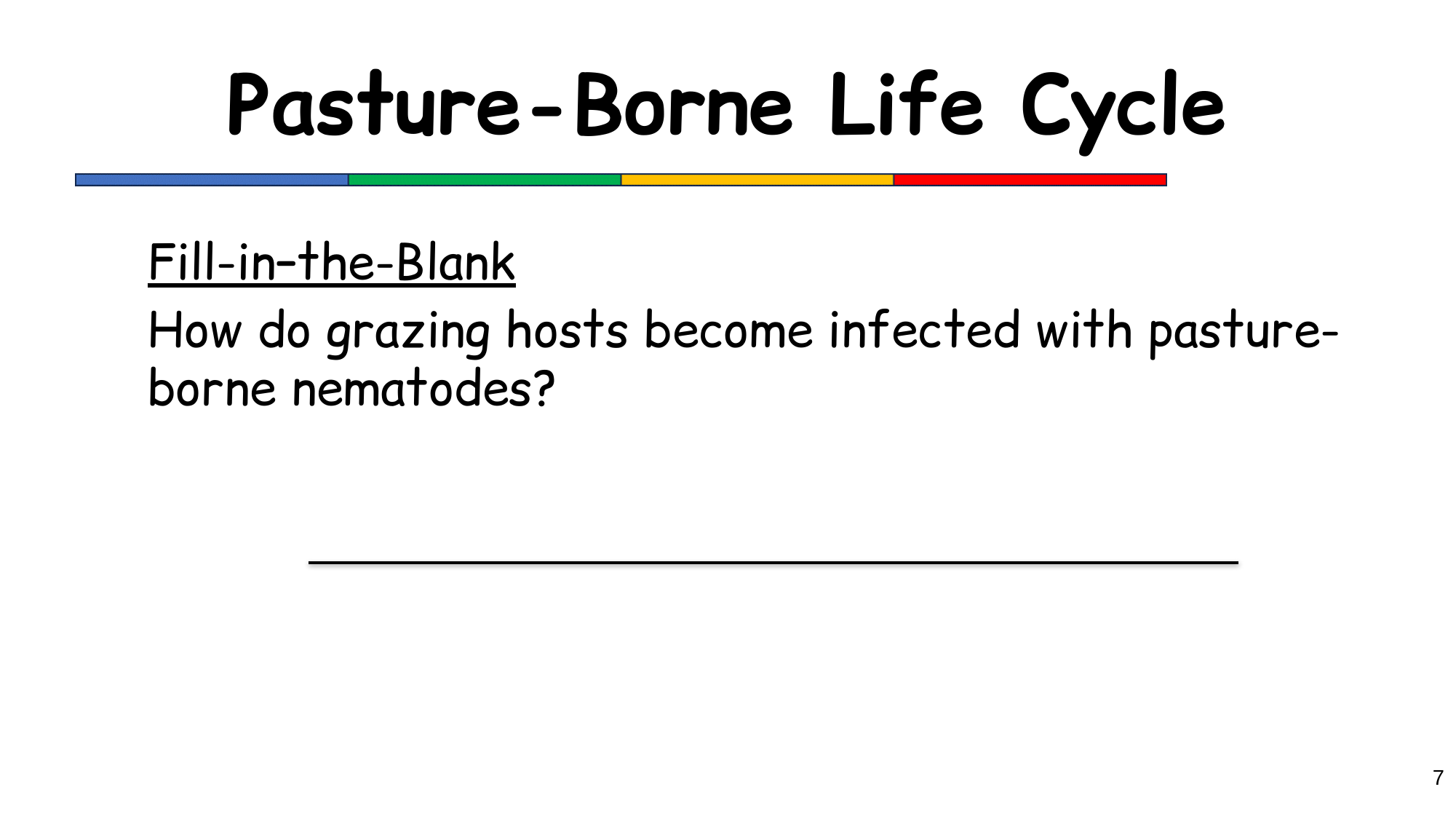

# Pasture-Borne Life Cycle
Fill-in–the-Blank
How do grazing hosts become infected with pasture-borne nematodes?

7